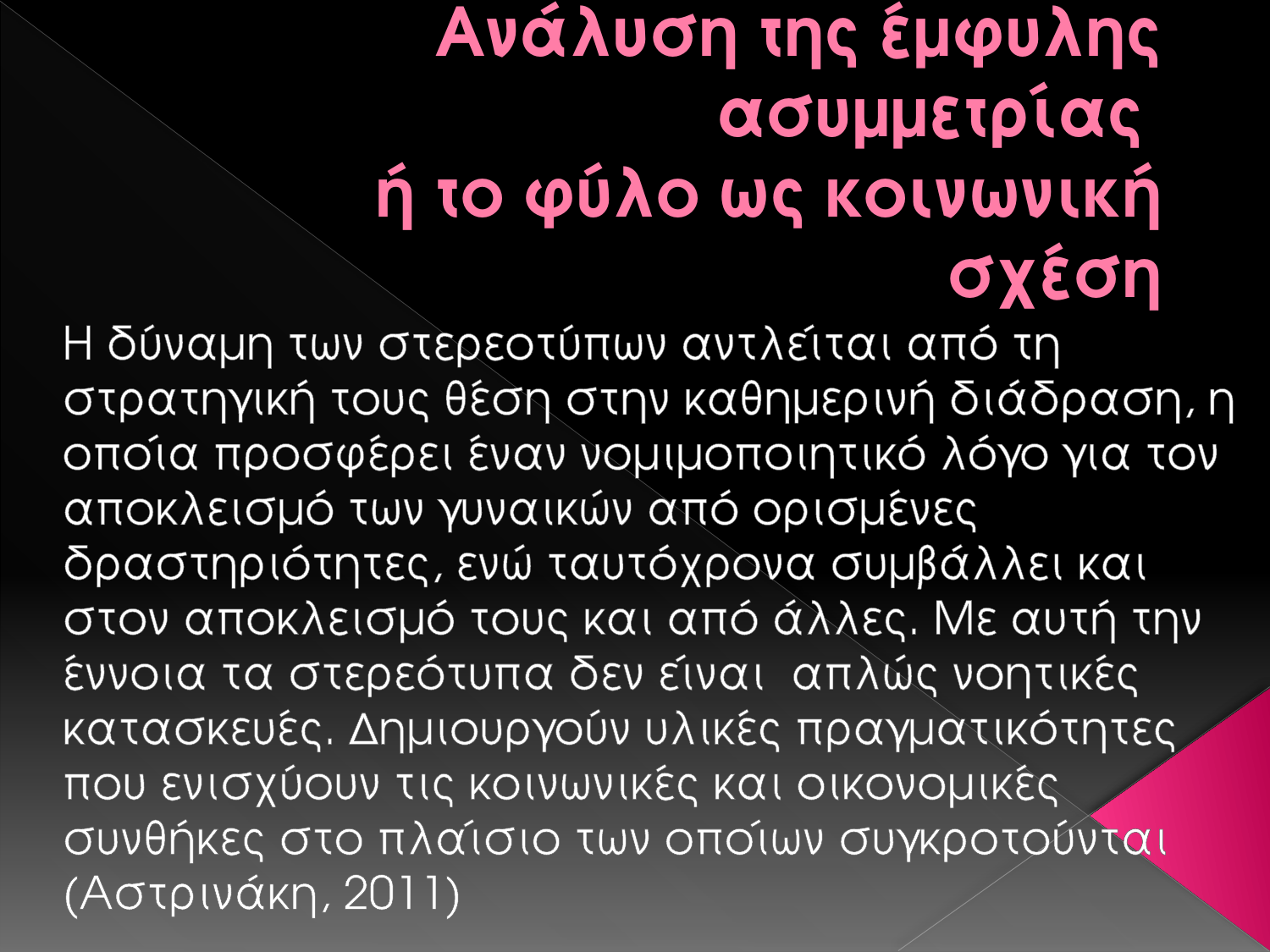

# Ανάλυση της έμφυλης ασυμμετρίας ή το φύλο ως κοινωνική σχέση
Η δύναμη των στερεοτύπων αντλείται από τη στρατηγική τους θέση στην καθημερινή διάδραση, η οποία προσφέρει έναν νομιμοποιητικό λόγο για τον αποκλεισμό των γυναικών από ορισμένες δραστηριότητες, ενώ ταυτόχρονα συμβάλλει και στον αποκλεισμό τους και από άλλες. Με αυτή την έννοια τα στερεότυπα δεν είναι  απλώς νοητικές κατασκευές. Δημιουργούν υλικές πραγματικότητες που ενισχύουν τις κοινωνικές και οικονομικές συνθήκες στο πλαίσιο των οποίων συγκροτούνται (Αστρινάκη, 2011)